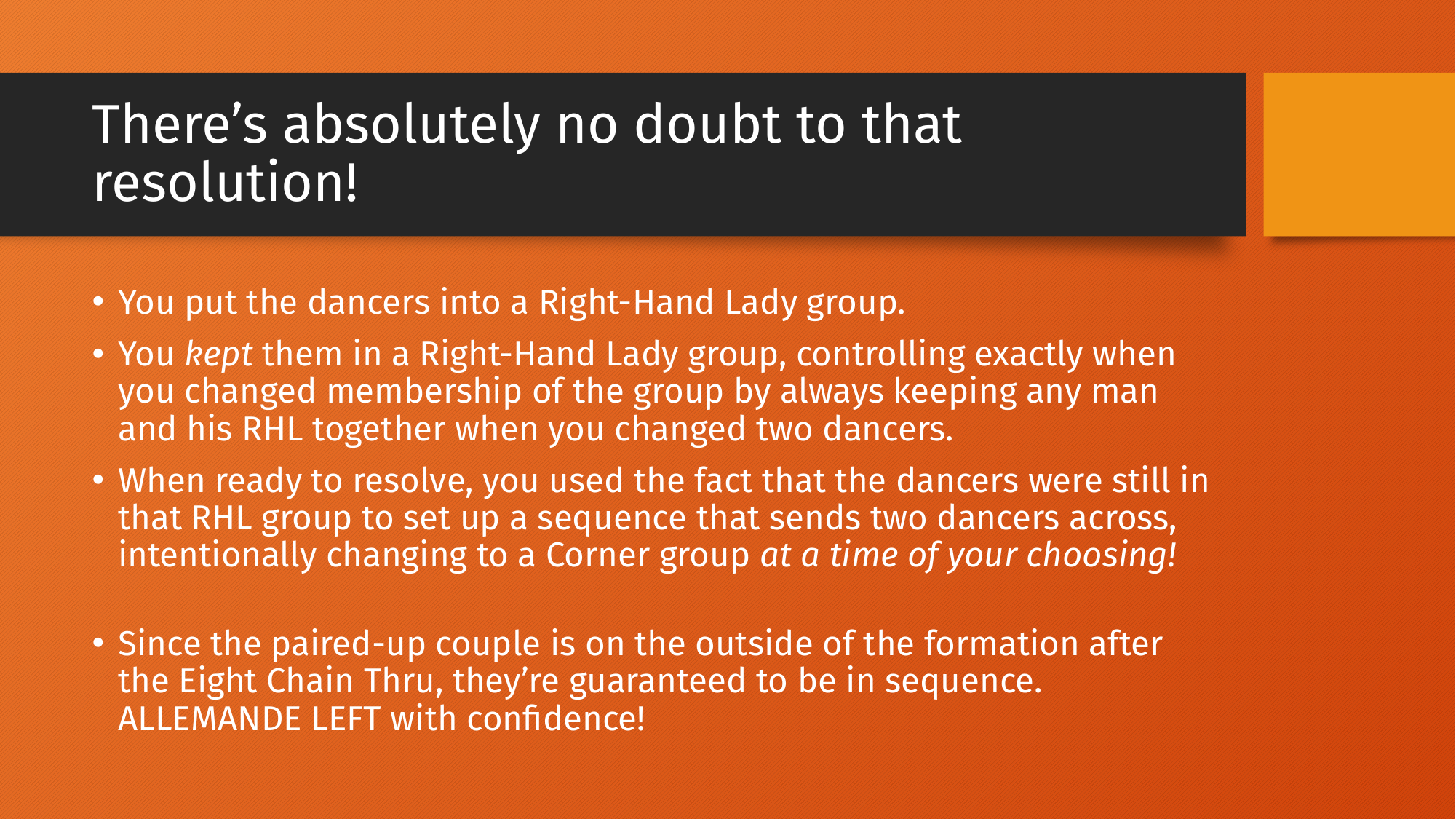

# There’s absolutely no doubt to that resolution!
You put the dancers into a Right-Hand Lady group.
You kept them in a Right-Hand Lady group, controlling exactly when you changed membership of the group by always keeping any man and his RHL together when you changed two dancers.
When ready to resolve, you used the fact that the dancers were still in that RHL group to set up a sequence that sends two dancers across, intentionally changing to a Corner group at a time of your choosing!
Since the paired-up couple is on the outside of the formation after the Eight Chain Thru, they’re guaranteed to be in sequence.
ALLEMANDE LEFT with confidence!